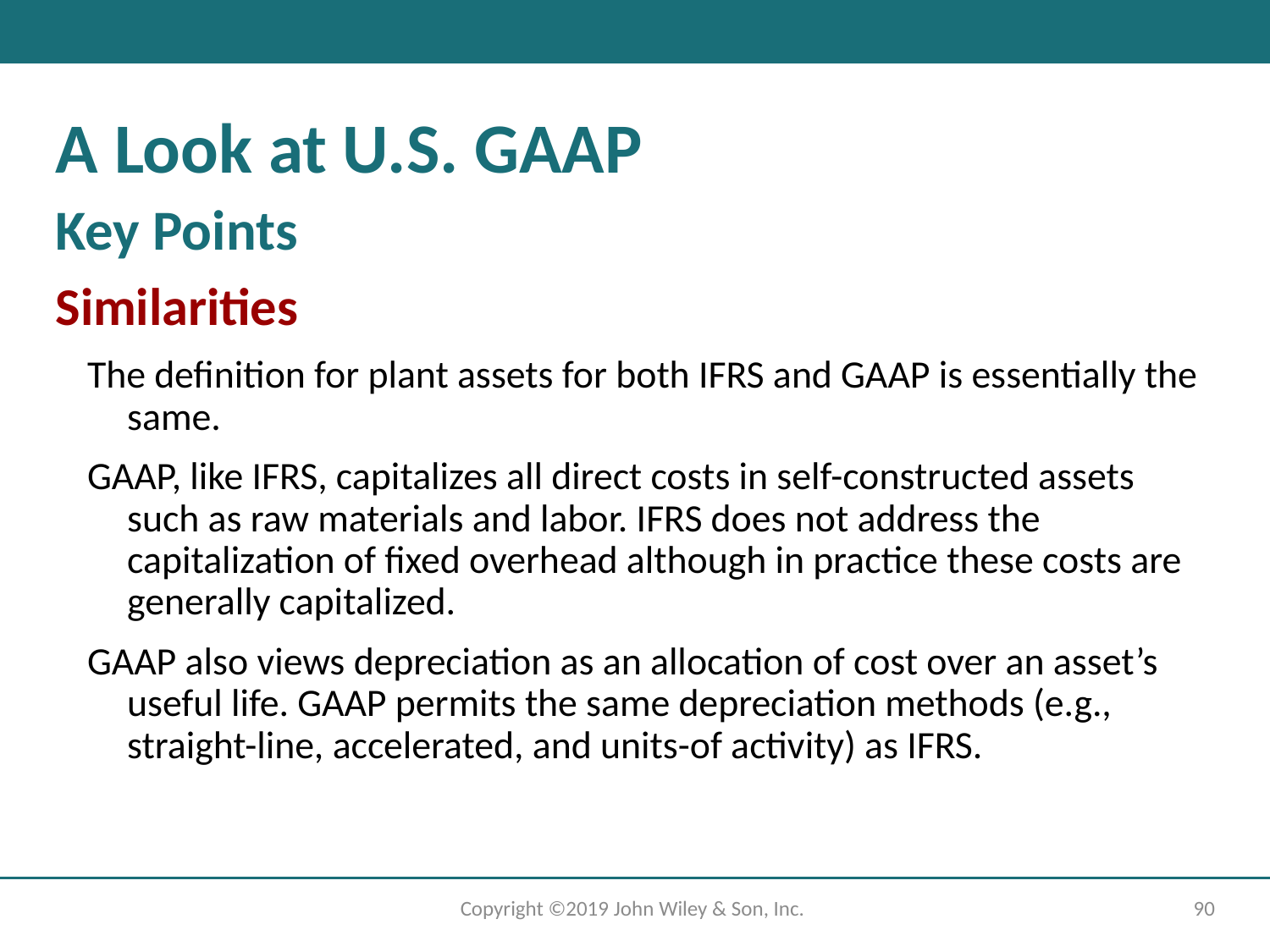

A Look at U.S. GAAP
Key Points
Similarities
The definition for plant assets for both IFRS and GAAP is essentially the same.
GAAP, like IFRS, capitalizes all direct costs in self-constructed assets such as raw materials and labor. IFRS does not address the capitalization of fixed overhead although in practice these costs are generally capitalized.
GAAP also views depreciation as an allocation of cost over an asset’s useful life. GAAP permits the same depreciation methods (e.g., straight-line, accelerated, and units-of activity) as IFRS.
Copyright ©2019 John Wiley & Son, Inc.
90